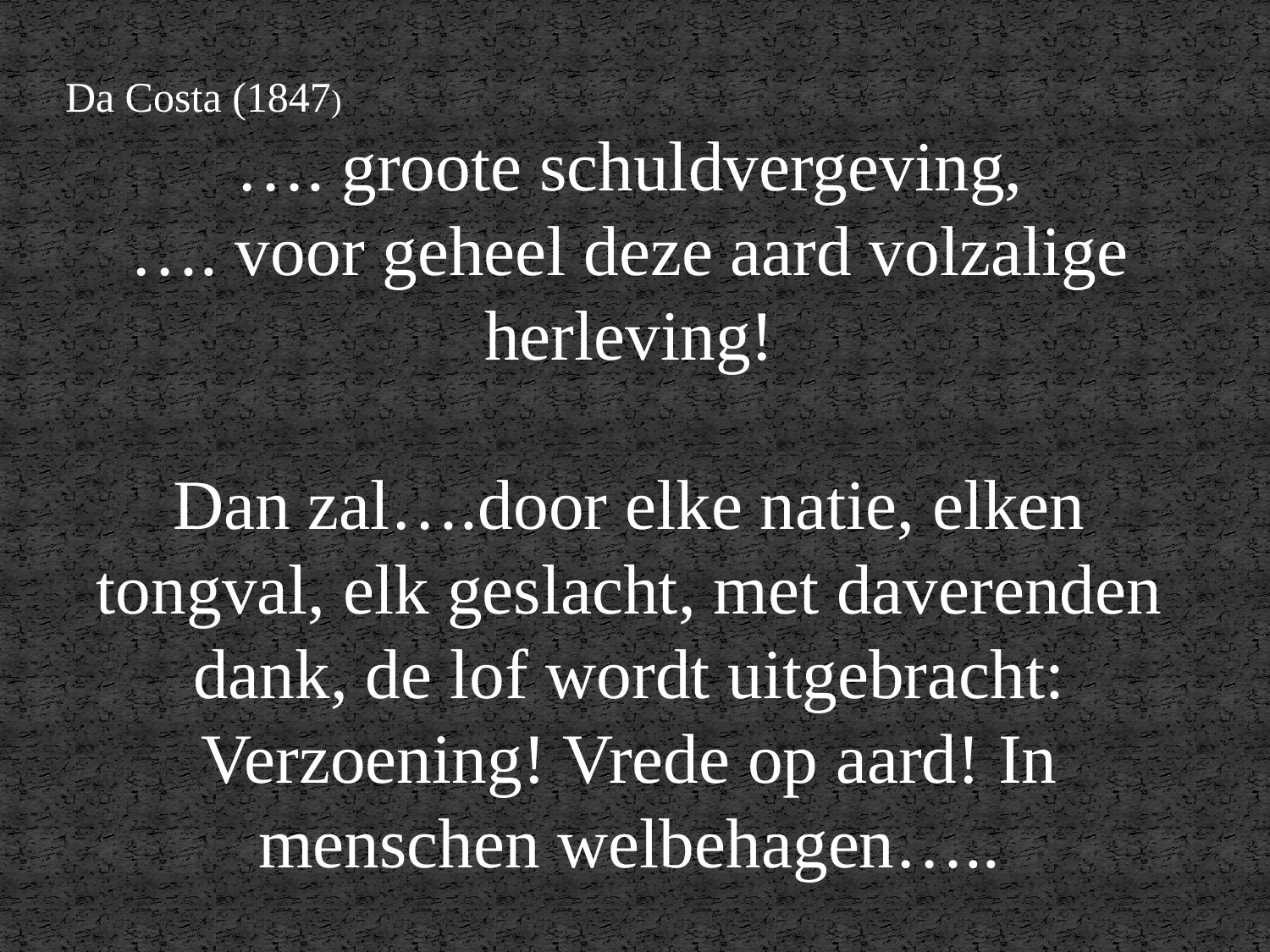

Da Costa (1847)
…. groote schuldvergeving,
…. voor geheel deze aard volzalige herleving!
Dan zal….door elke natie, elken tongval, elk geslacht, met daverenden dank, de lof wordt uitgebracht: Verzoening! Vrede op aard! In menschen welbehagen…..